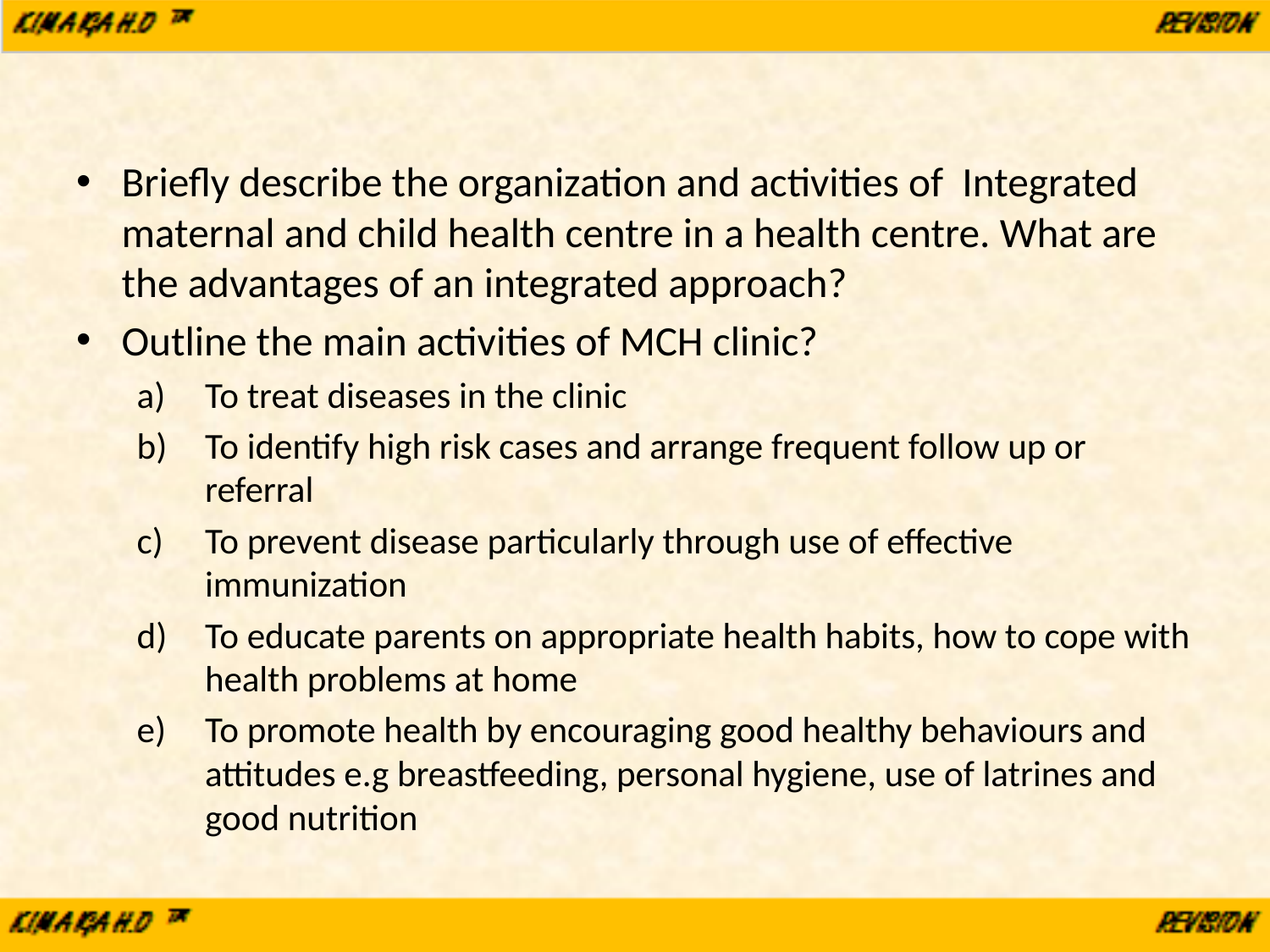

Briefly describe the organization and activities of  Integrated maternal and child health centre in a health centre. What are the advantages of an integrated approach?
Outline the main activities of MCH clinic?
To treat diseases in the clinic
To identify high risk cases and arrange frequent follow up or referral
To prevent disease particularly through use of effective immunization
To educate parents on appropriate health habits, how to cope with health problems at home
To promote health by encouraging good healthy behaviours and attitudes e.g breastfeeding, personal hygiene, use of latrines and good nutrition